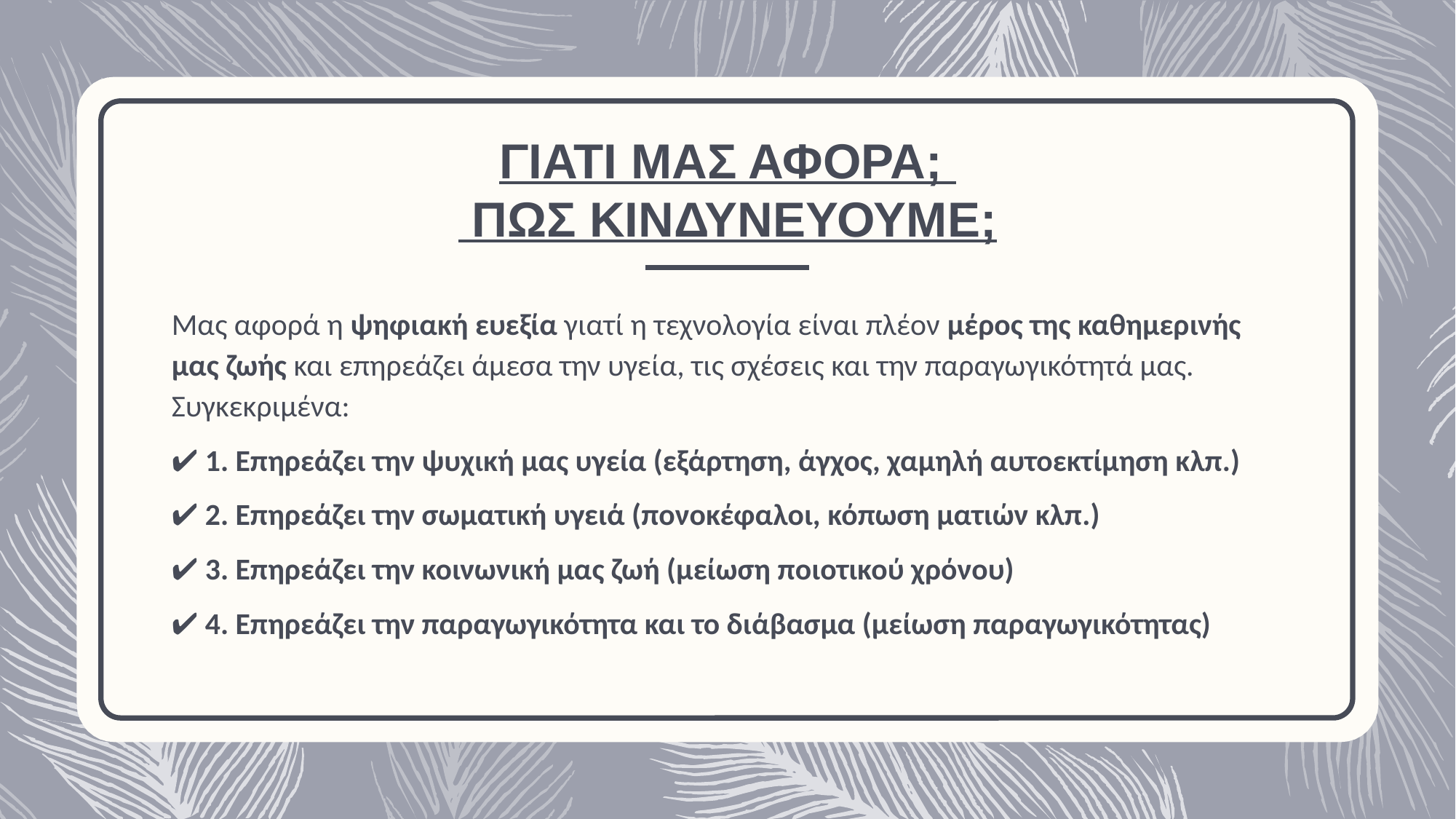

# ΓΙΑΤΙ ΜΑΣ ΑΦΟΡΑ; ΠΩΣ ΚΙΝΔΥΝΕΥΟΥΜΕ;
Μας αφορά η ψηφιακή ευεξία γιατί η τεχνολογία είναι πλέον μέρος της καθημερινής μας ζωής και επηρεάζει άμεσα την υγεία, τις σχέσεις και την παραγωγικότητά μας. Συγκεκριμένα:
✔ 1. Επηρεάζει την ψυχική μας υγεία (εξάρτηση, άγχος, χαμηλή αυτοεκτίμηση κλπ.)
✔ 2. Επηρεάζει την σωματική υγειά (πονοκέφαλοι, κόπωση ματιών κλπ.)
✔ 3. Επηρεάζει την κοινωνική μας ζωή (μείωση ποιοτικού χρόνου)
✔ 4. Επηρεάζει την παραγωγικότητα και το διάβασμα (μείωση παραγωγικότητας)